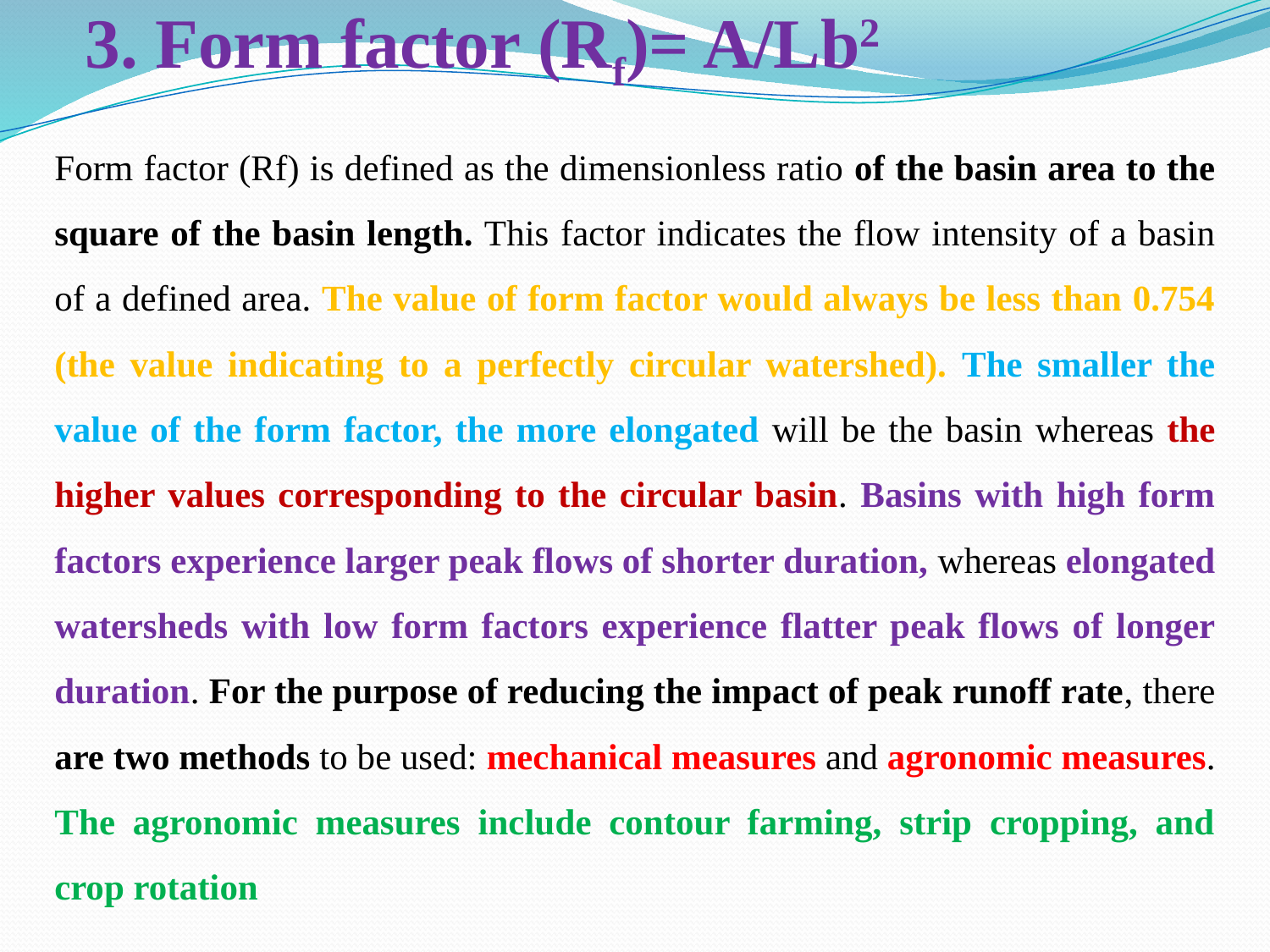

# 3. Form factor (Rf)= A/Lb2
Form factor (Rf) is defined as the dimensionless ratio of the basin area to the square of the basin length. This factor indicates the flow intensity of a basin of a defined area. The value of form factor would always be less than 0.754 (the value indicating to a perfectly circular watershed). The smaller the value of the form factor, the more elongated will be the basin whereas the higher values corresponding to the circular basin. Basins with high form factors experience larger peak flows of shorter duration, whereas elongated watersheds with low form factors experience flatter peak flows of longer duration. For the purpose of reducing the impact of peak runoff rate, there are two methods to be used: mechanical measures and agronomic measures. The agronomic measures include contour farming, strip cropping, and crop rotation